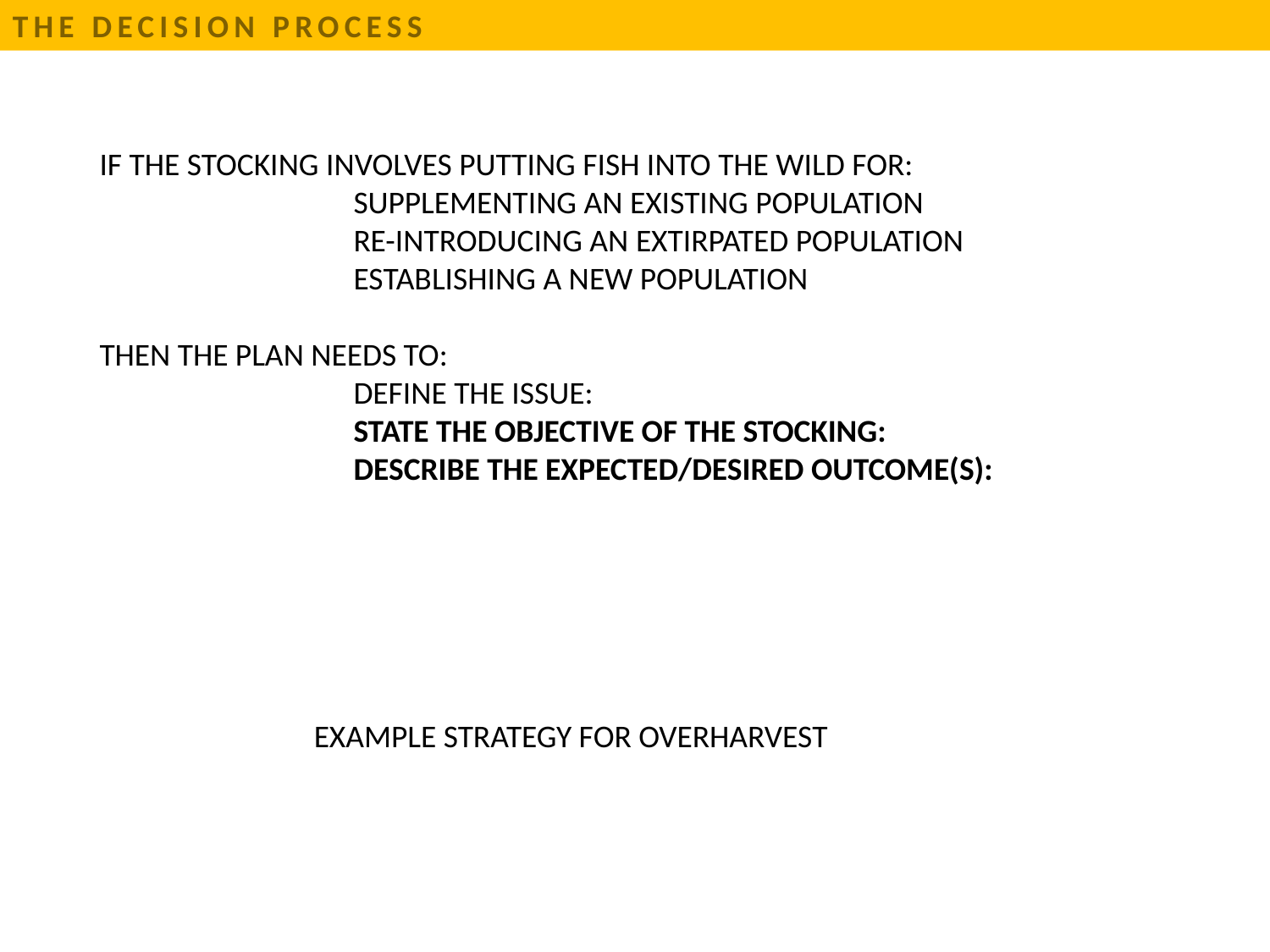

THE DECISION PROCESS
IF THE STOCKING INVOLVES PUTTING FISH INTO THE WILD FOR:
		SUPPLEMENTING AN EXISTING POPULATION
		RE-INTRODUCING AN EXTIRPATED POPULATION
		ESTABLISHING A NEW POPULATION

THEN THE PLAN NEEDS TO:
		DEFINE THE ISSUE:
		STATE THE OBJECTIVE OF THE STOCKING:
		DESCRIBE THE EXPECTED/DESIRED OUTCOME(S):

EXAMPLE STRATEGY FOR OVERHARVEST